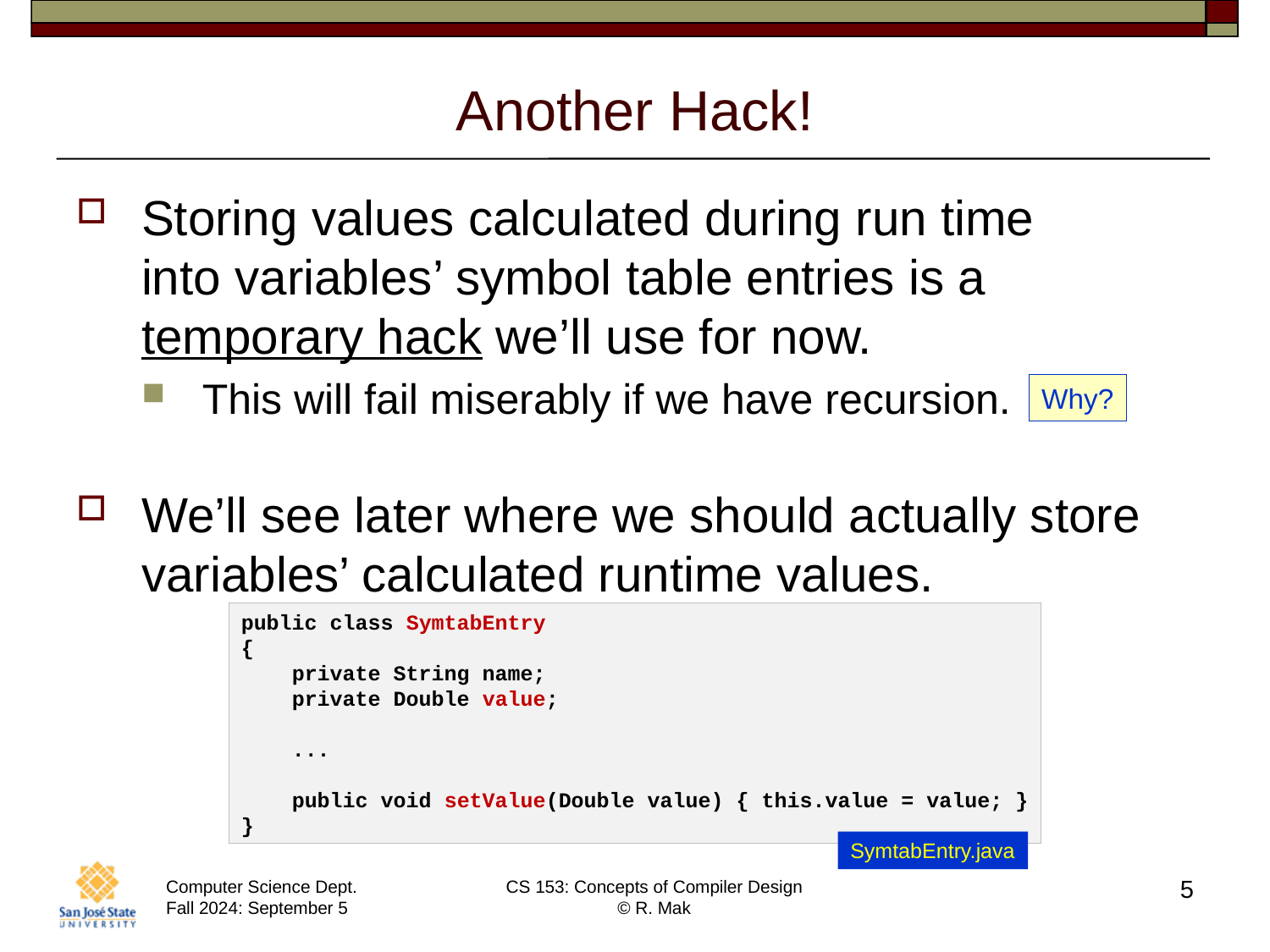

# Another Hack!
Storing values calculated during run time
into variables’ symbol table entries is a temporary hack we’ll use for now.
This will fail miserably if we have recursion.

We’ll see later where we should actually store variables’ calculated runtime values.
Why?
public class SymtabEntry
{
    private String name;
    private Double value;

    ...
    public void setValue(Double value) { this.value = value; }
}
SymtabEntry.java
5